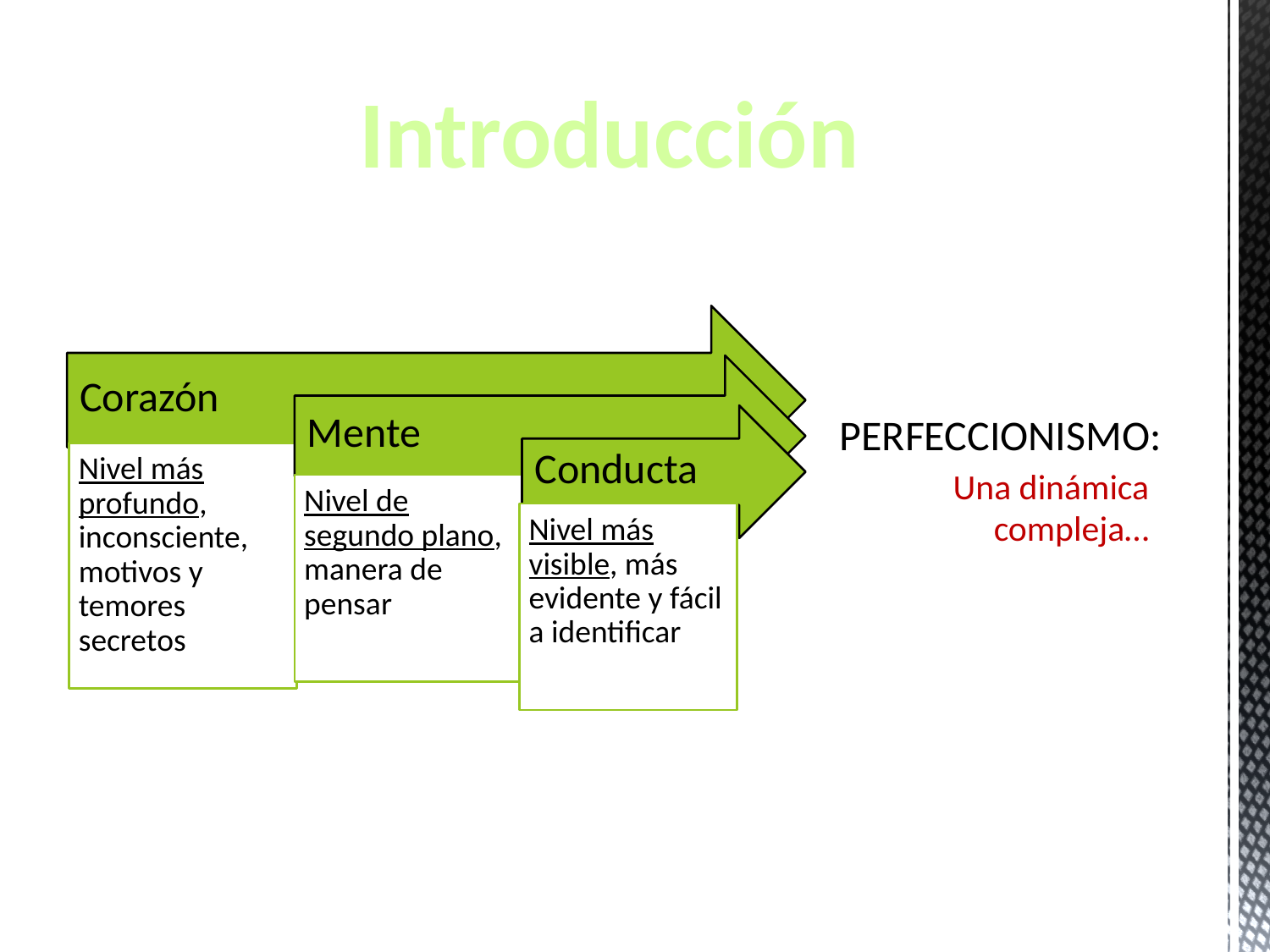

Introducción
# PERFECCIONISMO:
Corazón
Nivel más profundo, inconsciente, motivos y temores secretos
Mente
Nivel de segundo plano, manera de pensar
Conducta
Nivel más visible, más evidente y fácil a identificar
Una dinámica compleja…